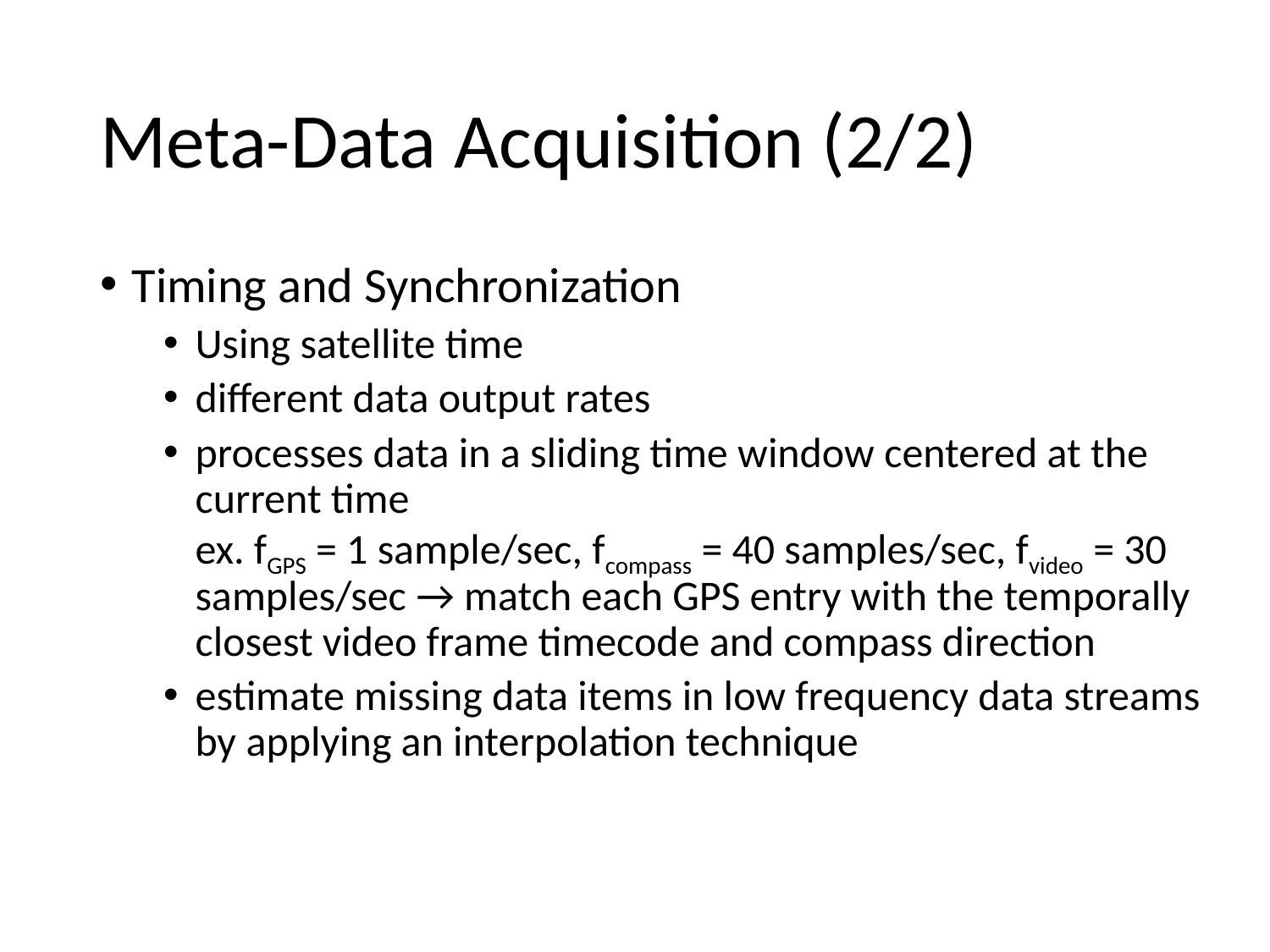

# Meta-Data Acquisition (2/2)
Timing and Synchronization
Using satellite time
different data output rates
processes data in a sliding time window centered at the current time
ex. fGPS = 1 sample/sec, fcompass = 40 samples/sec, fvideo = 30 samples/sec → match each GPS entry with the temporally closest video frame timecode and compass direction
estimate missing data items in low frequency data streams by applying an interpolation technique